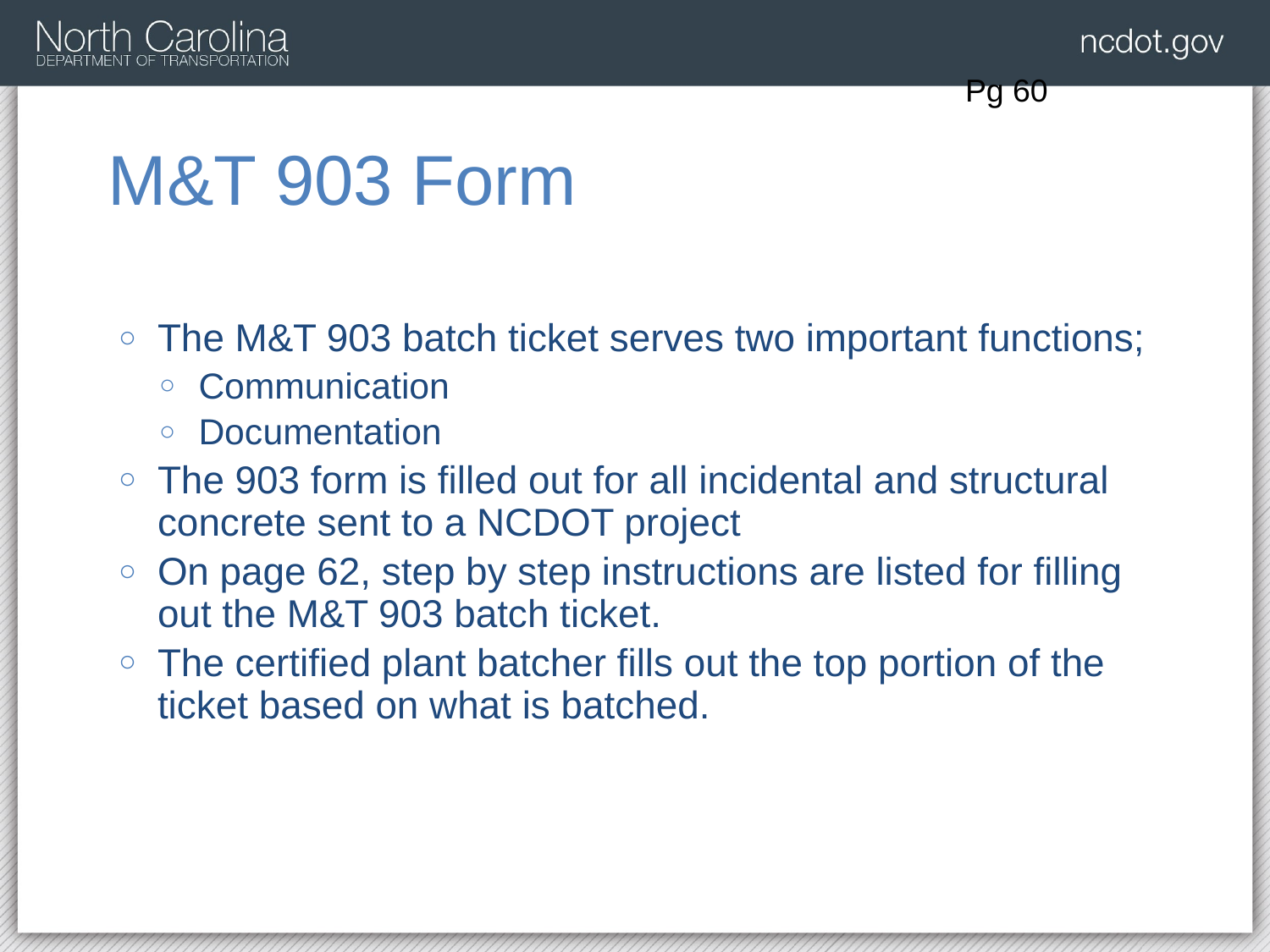

Pg 60
# M&T 903 Form
The M&T 903 batch ticket serves two important functions;
Communication
Documentation
The 903 form is filled out for all incidental and structural concrete sent to a NCDOT project
On page 62, step by step instructions are listed for filling out the M&T 903 batch ticket.
The certified plant batcher fills out the top portion of the ticket based on what is batched.